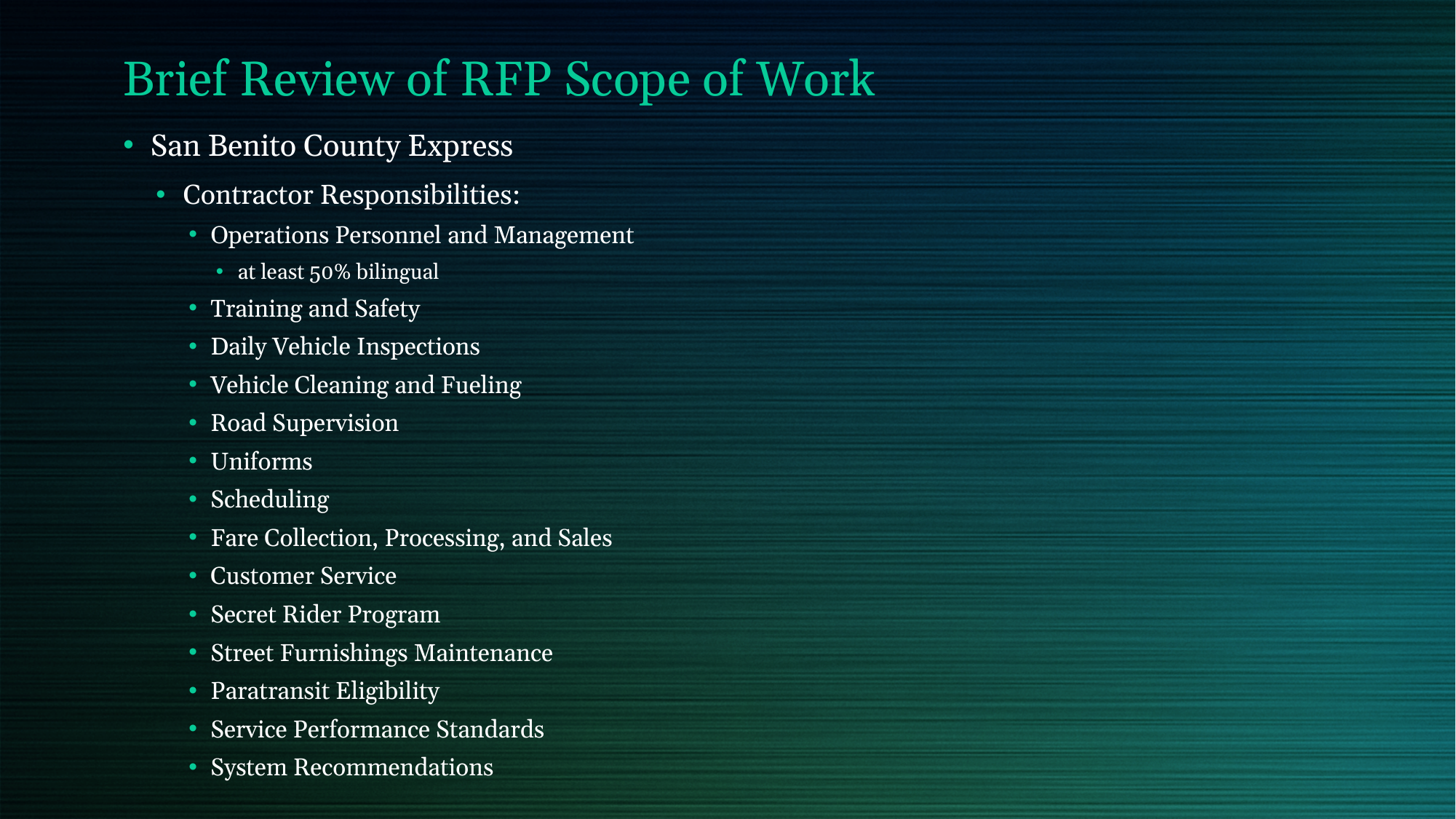

Brief Review of RFP Scope of Work
San Benito County Express
Contractor Responsibilities:
Operations Personnel and Management
at least 50% bilingual
Training and Safety
Daily Vehicle Inspections
Vehicle Cleaning and Fueling
Road Supervision
Uniforms
Scheduling
Fare Collection, Processing, and Sales
Customer Service
Secret Rider Program
Street Furnishings Maintenance
Paratransit Eligibility
Service Performance Standards
System Recommendations